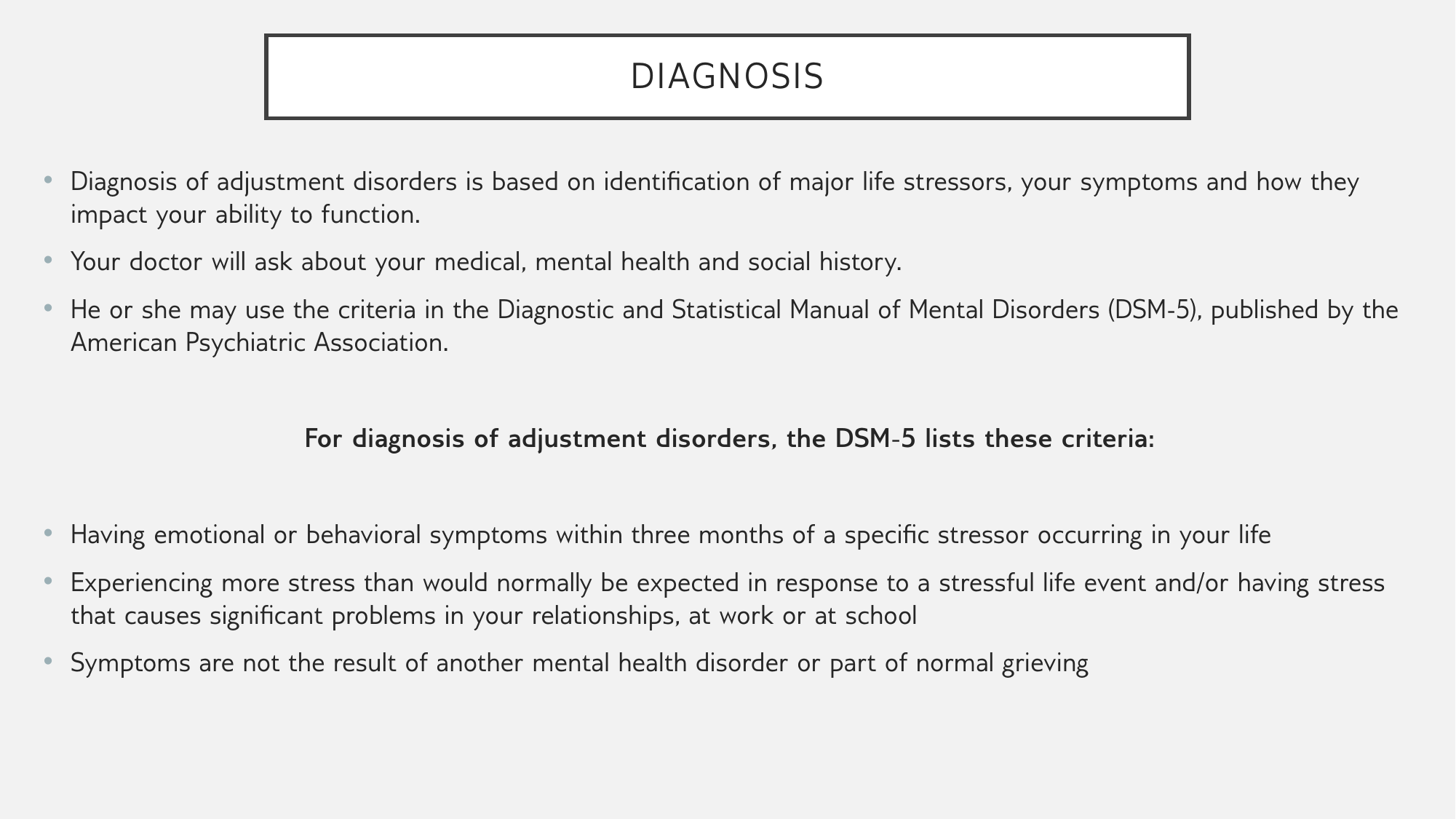

# diagnosis
Diagnosis of adjustment disorders is based on identification of major life stressors, your symptoms and how they impact your ability to function.
Your doctor will ask about your medical, mental health and social history.
He or she may use the criteria in the Diagnostic and Statistical Manual of Mental Disorders (DSM-5), published by the American Psychiatric Association.

For diagnosis of adjustment disorders, the DSM-5 lists these criteria:

Having emotional or behavioral symptoms within three months of a specific stressor occurring in your life
Experiencing more stress than would normally be expected in response to a stressful life event and/or having stress that causes significant problems in your relationships, at work or at school
Symptoms are not the result of another mental health disorder or part of normal grieving